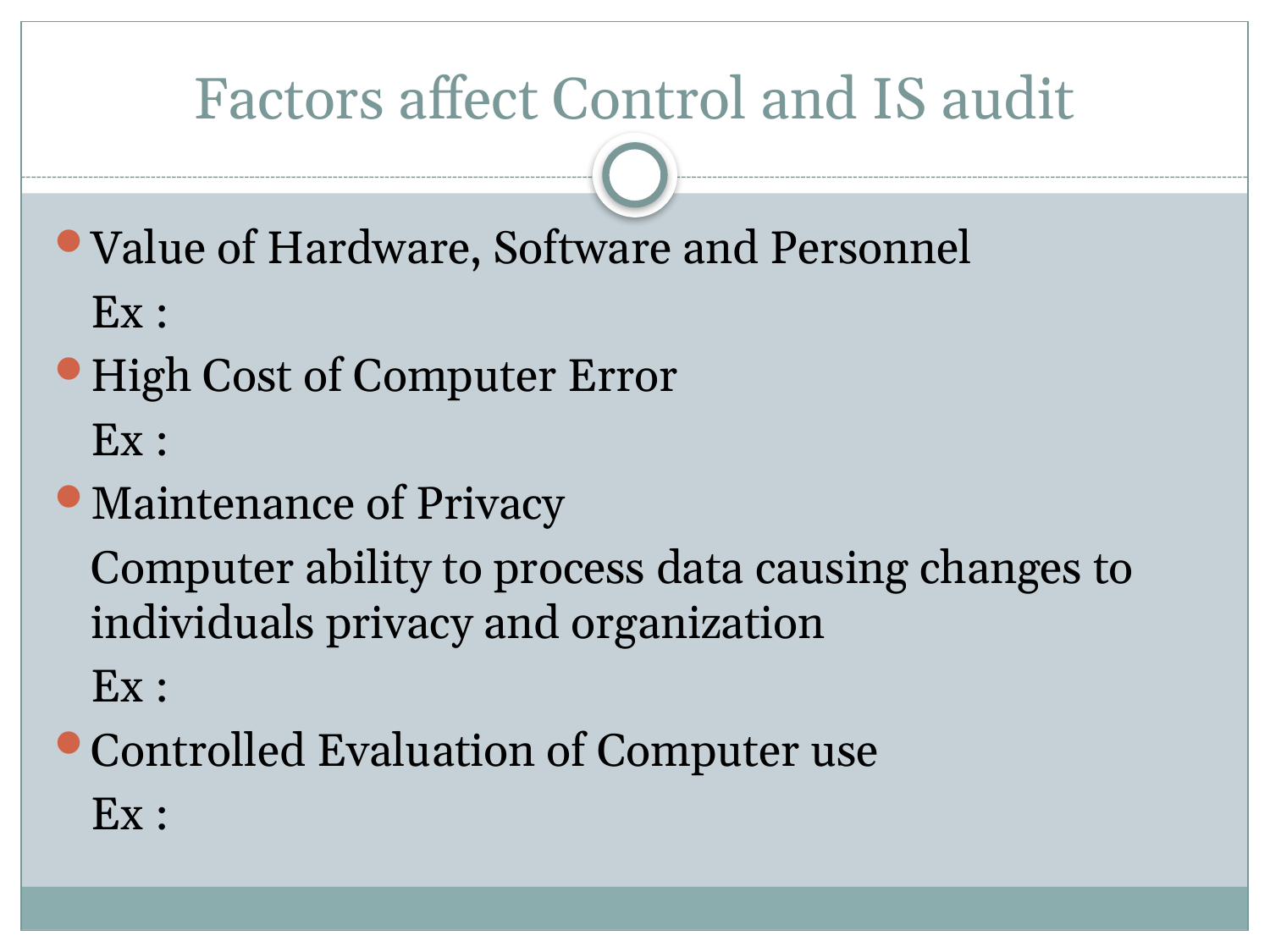

# Factors affect Control and IS audit
Value of Hardware, Software and Personnel
	Ex :
High Cost of Computer Error
	Ex :
Maintenance of Privacy
	Computer ability to process data causing changes to individuals privacy and organization
	Ex :
Controlled Evaluation of Computer use
	Ex :